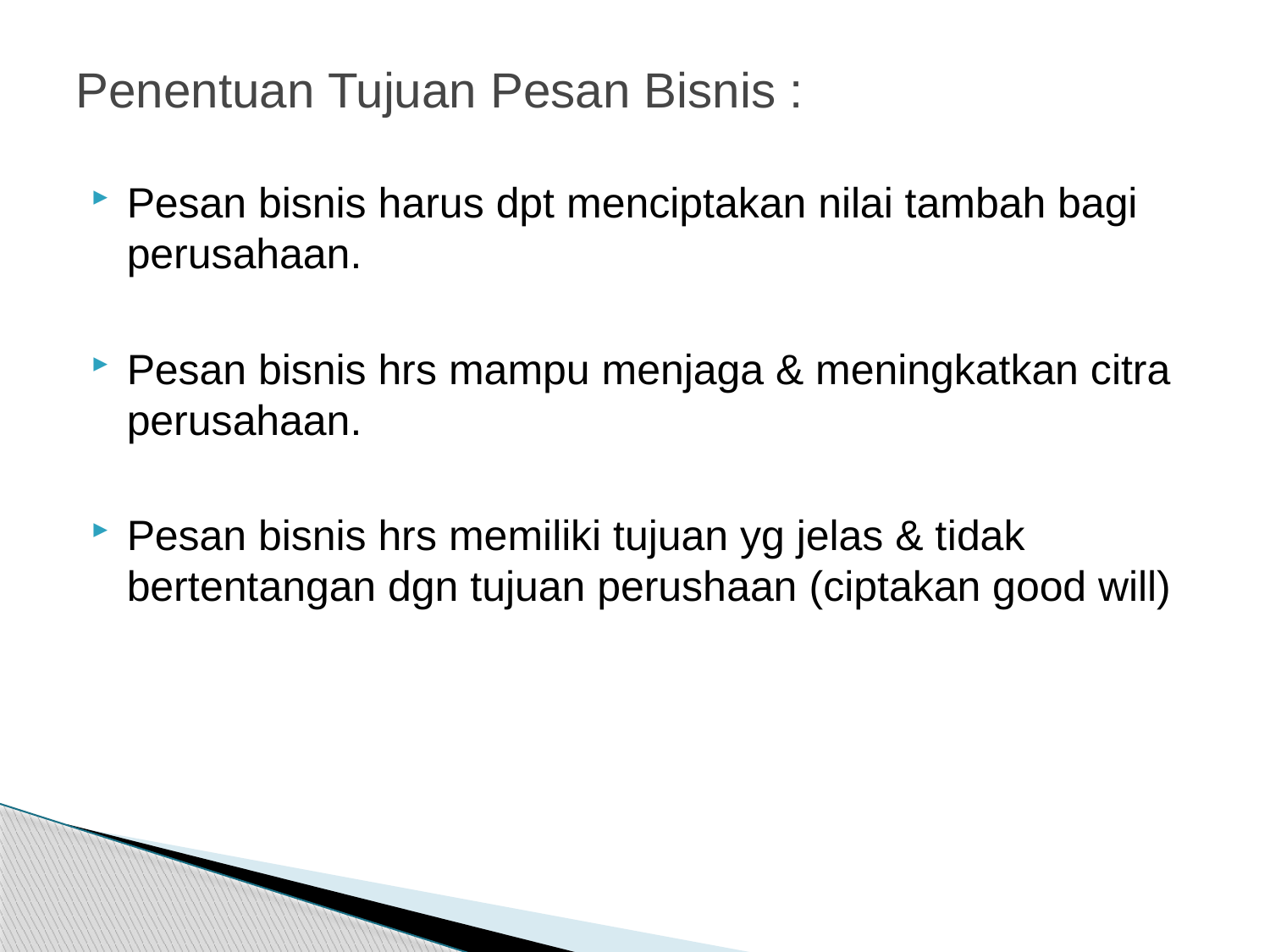

# Penentuan Tujuan Pesan Bisnis :
Pesan bisnis harus dpt menciptakan nilai tambah bagi perusahaan.

Pesan bisnis hrs mampu menjaga & meningkatkan citra perusahaan.

Pesan bisnis hrs memiliki tujuan yg jelas & tidak bertentangan dgn tujuan perushaan (ciptakan good will)